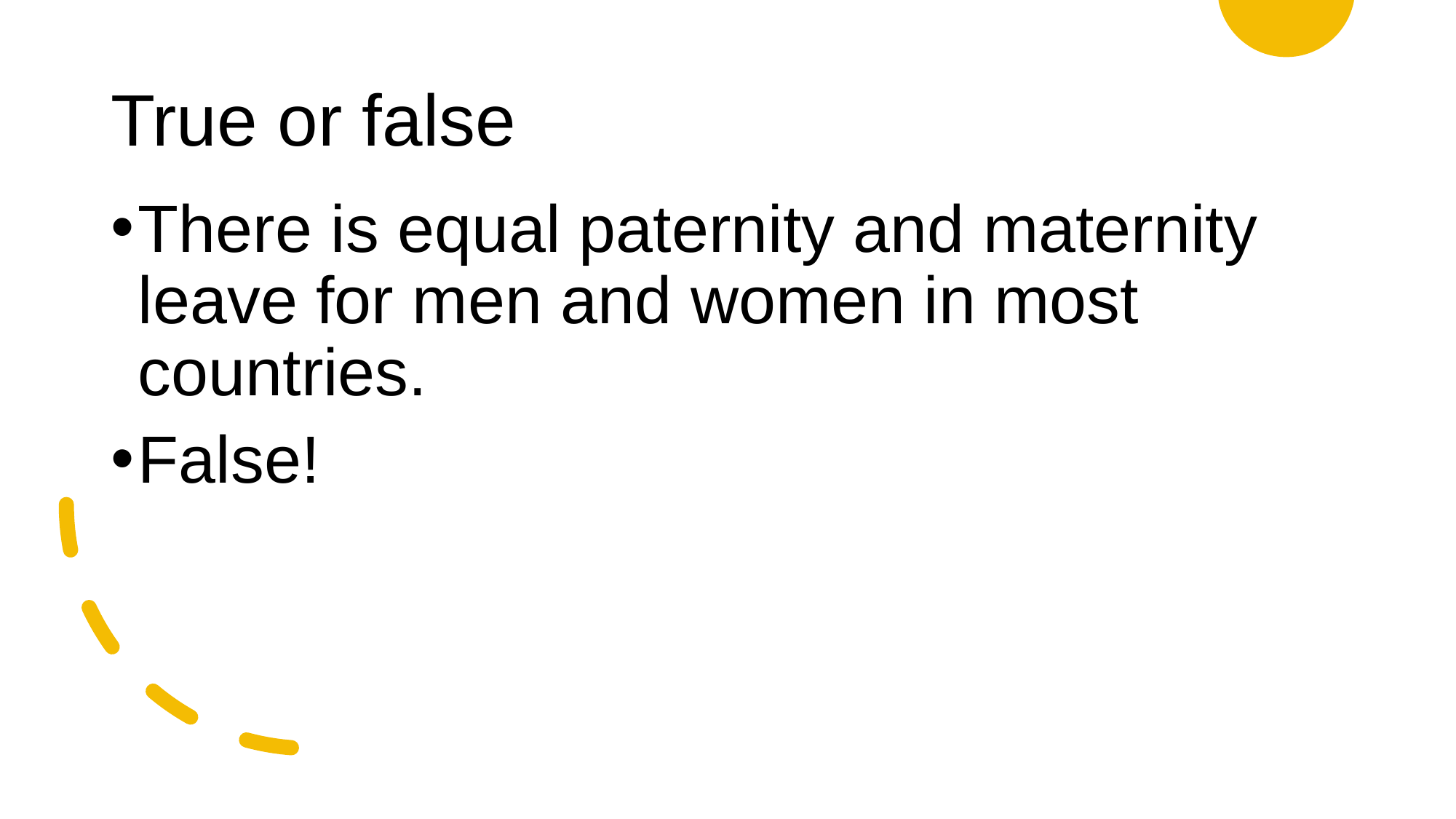

# True or false
There is equal paternity and maternity leave for men and women in most countries.
False!